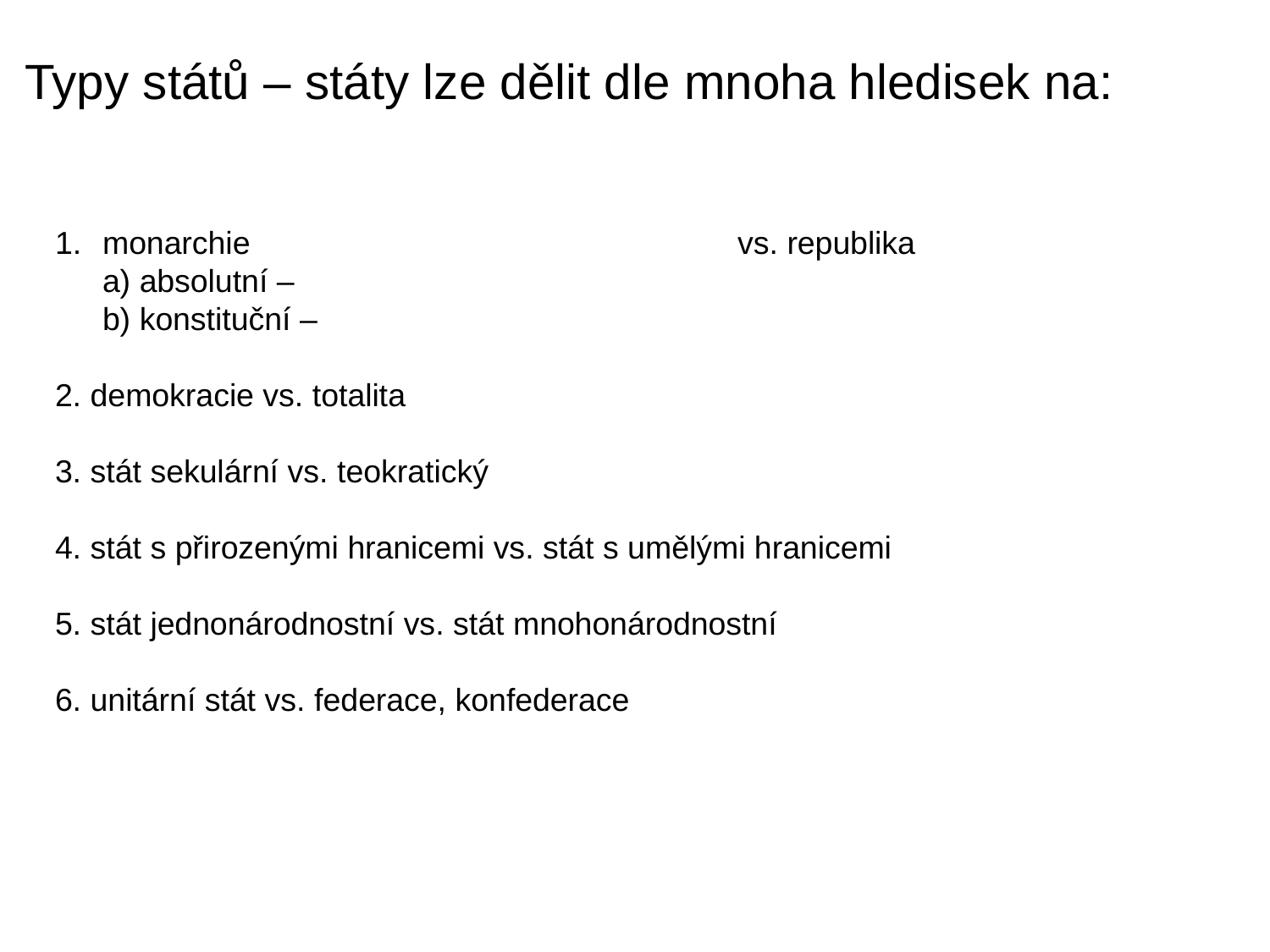

Typy států – státy lze dělit dle mnoha hledisek na:
monarchie				vs. republika
	a) absolutní –
	b) konstituční –

2. demokracie vs. totalita

3. stát sekulární vs. teokratický

4. stát s přirozenými hranicemi vs. stát s umělými hranicemi

5. stát jednonárodnostní vs. stát mnohonárodnostní

6. unitární stát vs. federace, konfederace